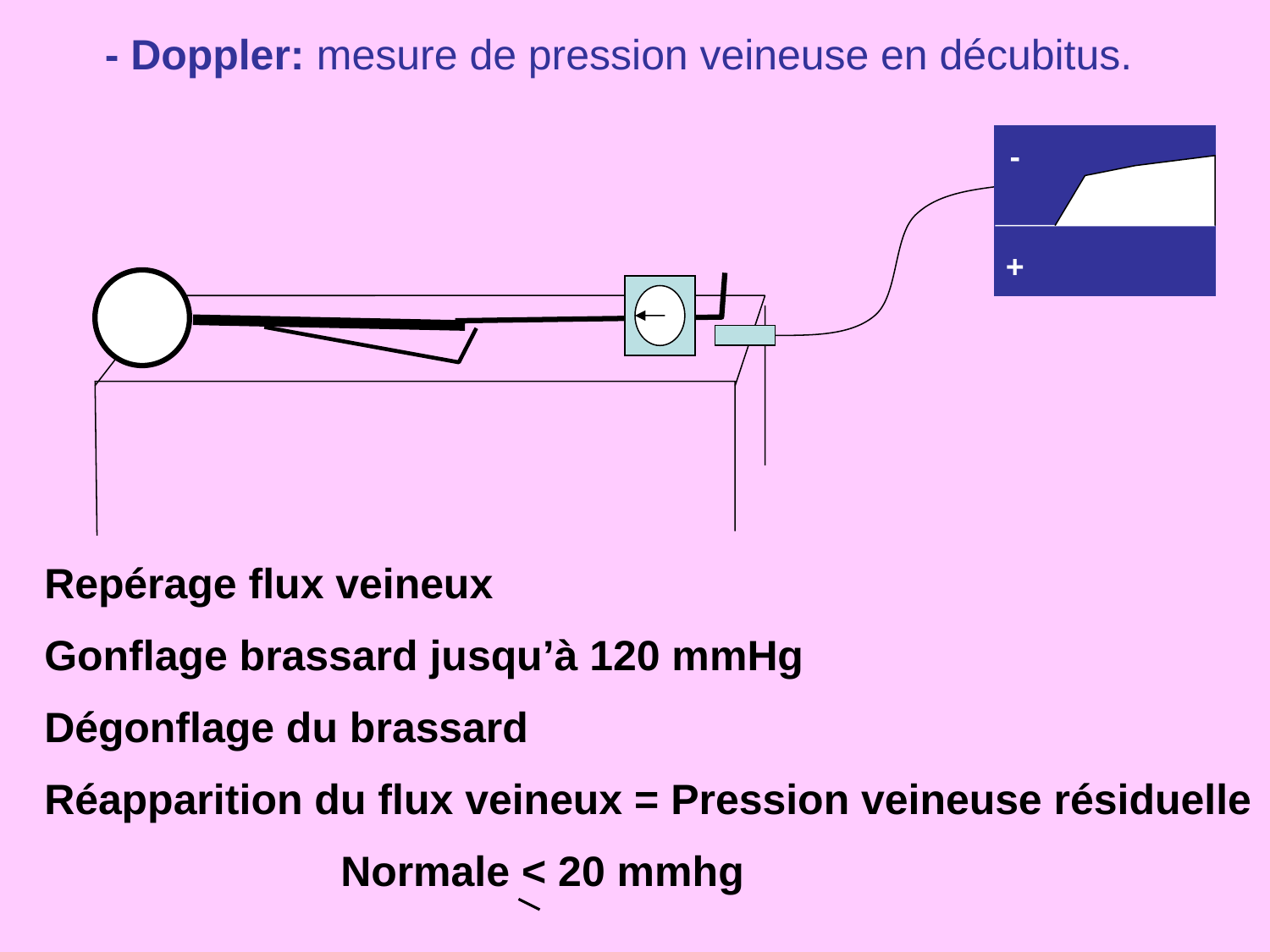

- Doppler: mesure de pression veineuse en décubitus.

-

+

Repérage flux veineux
Gonflage brassard jusqu’à 120 mmHg
Dégonflage du brassard
Réapparition du flux veineux = Pression veineuse résiduelle
                         Normale < 20 mmhg